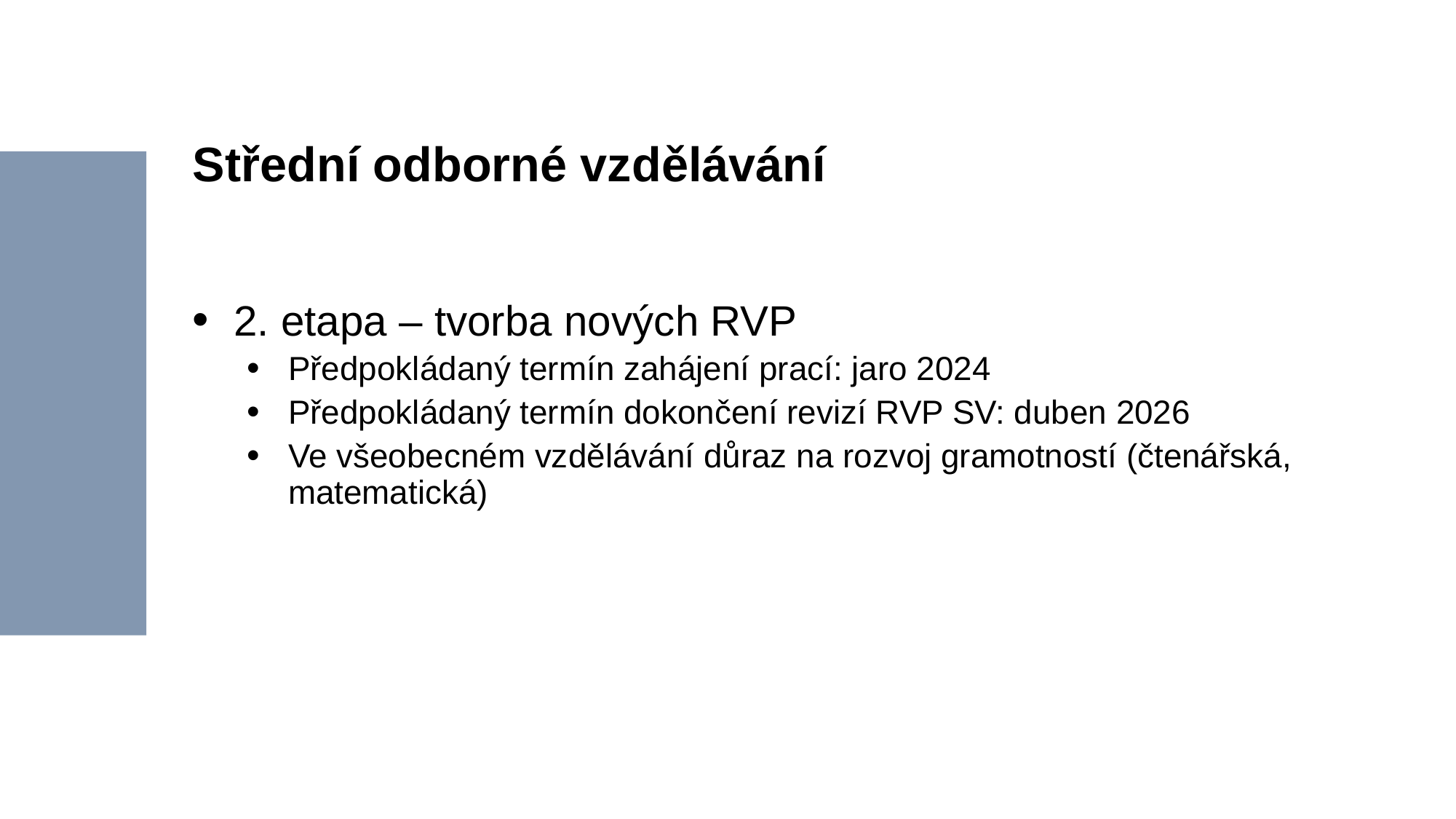

# Střední odborné vzdělávání
2. etapa – tvorba nových RVP
Předpokládaný termín zahájení prací: jaro 2024
Předpokládaný termín dokončení revizí RVP SV: duben 2026
Ve všeobecném vzdělávání důraz na rozvoj gramotností (čtenářská, matematická)